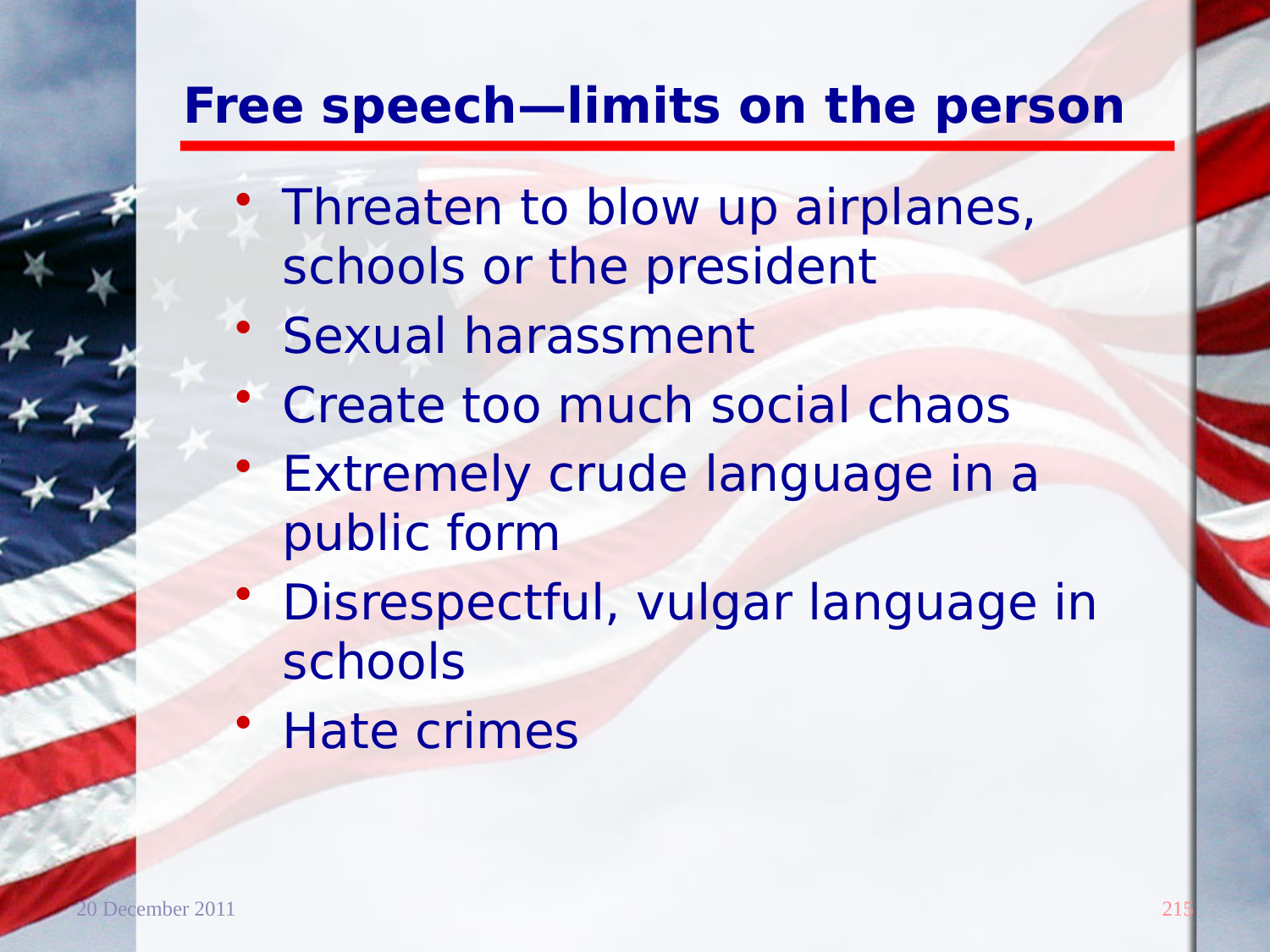

# Free speech—limits on the person
Threaten to blow up airplanes, schools or the president
Sexual harassment
Create too much social chaos
Extremely crude language in a public form
Disrespectful, vulgar language in schools
Hate crimes

20 December 2011
215